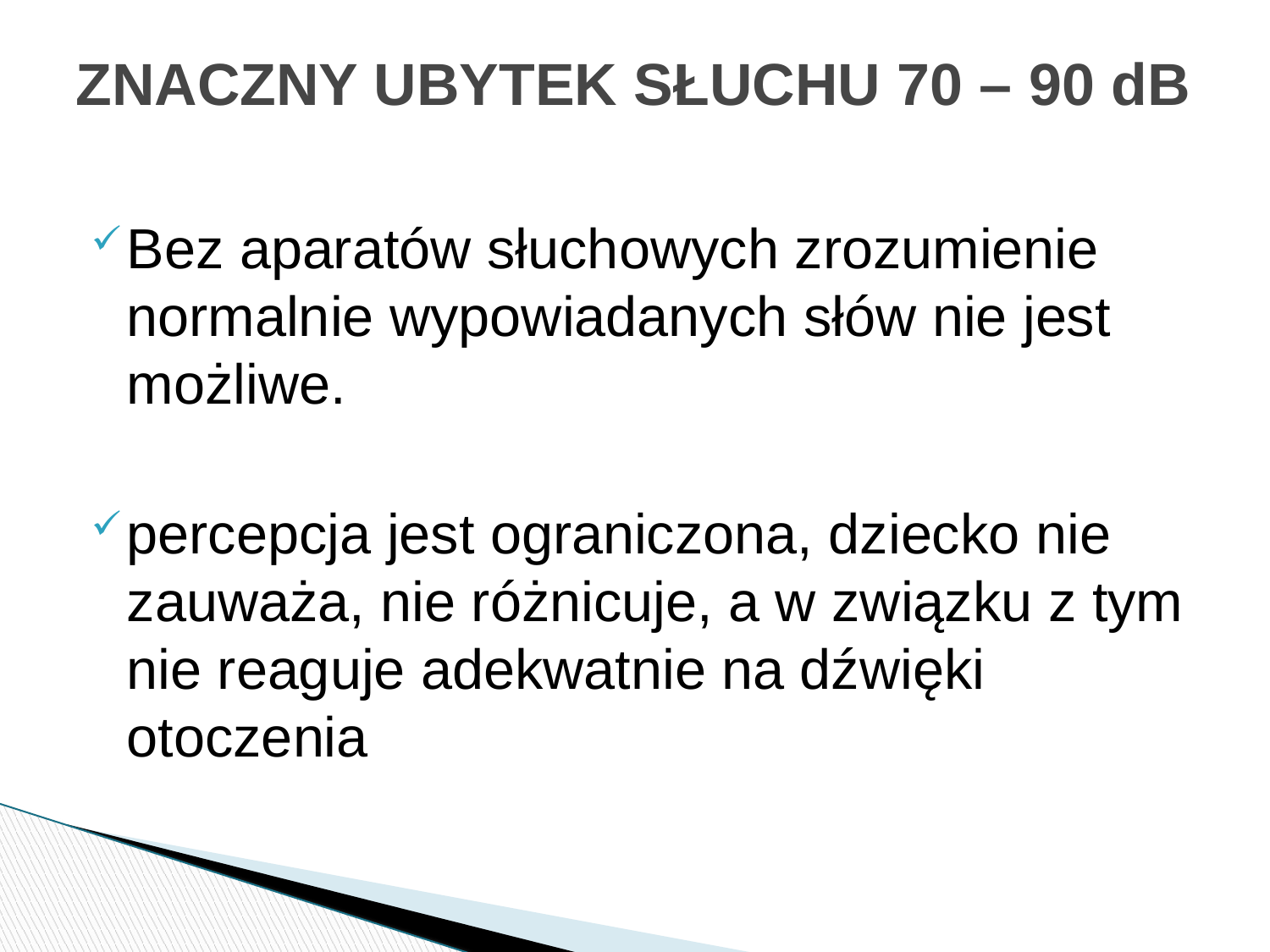

# ZNACZNY UBYTEK SŁUCHU 70 – 90 dB
Bez aparatów słuchowych zrozumienie normalnie wypowiadanych słów nie jest możliwe.

percepcja jest ograniczona, dziecko nie zauważa, nie różnicuje, a w związku z tym nie reaguje adekwatnie na dźwięki otoczenia